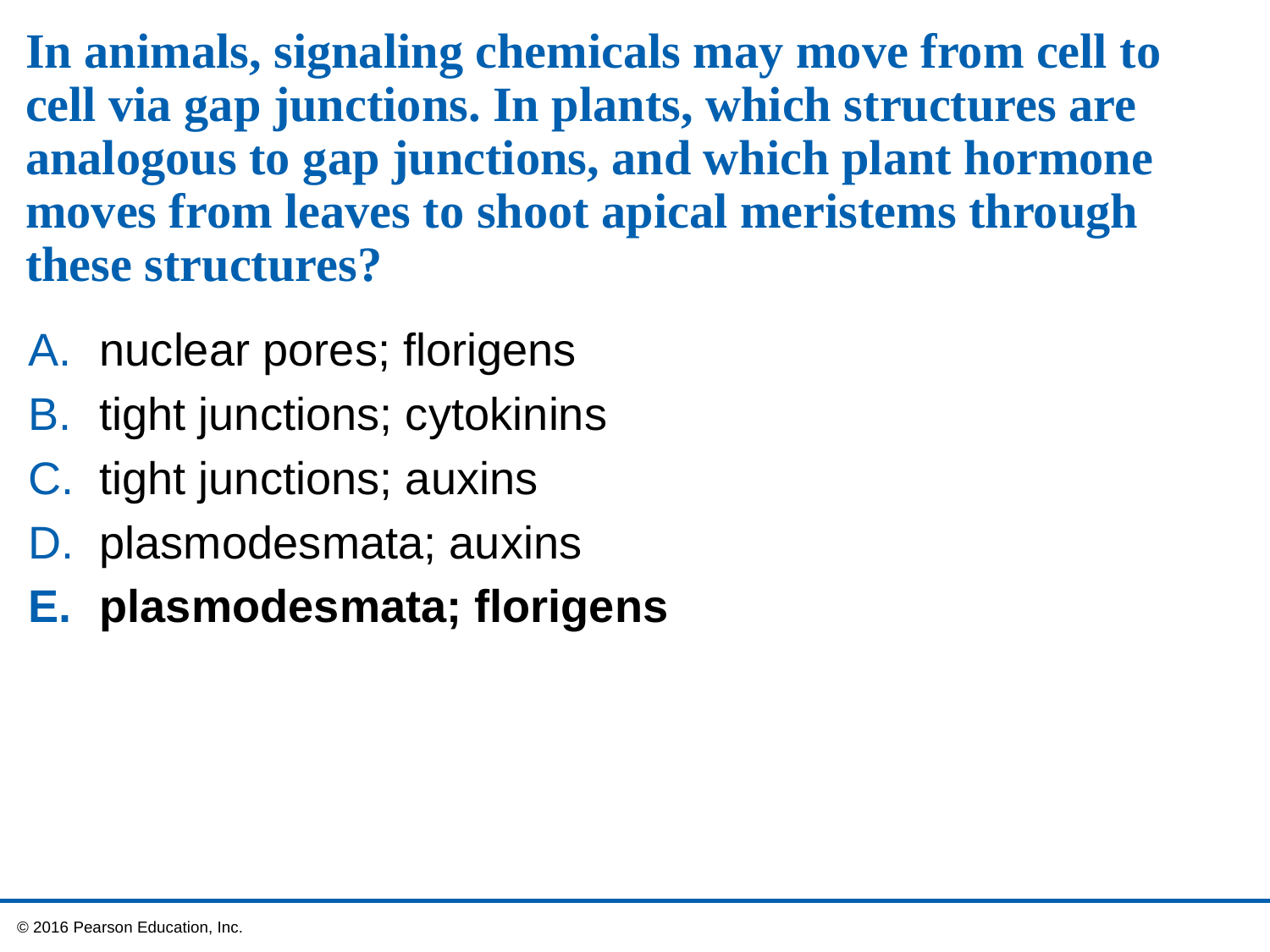

# In animals, signaling chemicals may move from cell to cell via gap junctions. In plants, which structures are analogous to gap junctions, and which plant hormone moves from leaves to shoot apical meristems through these structures?
nuclear pores; florigens
tight junctions; cytokinins
tight junctions; auxins
plasmodesmata; auxins
plasmodesmata; florigens

 © 2016 Pearson Education, Inc.